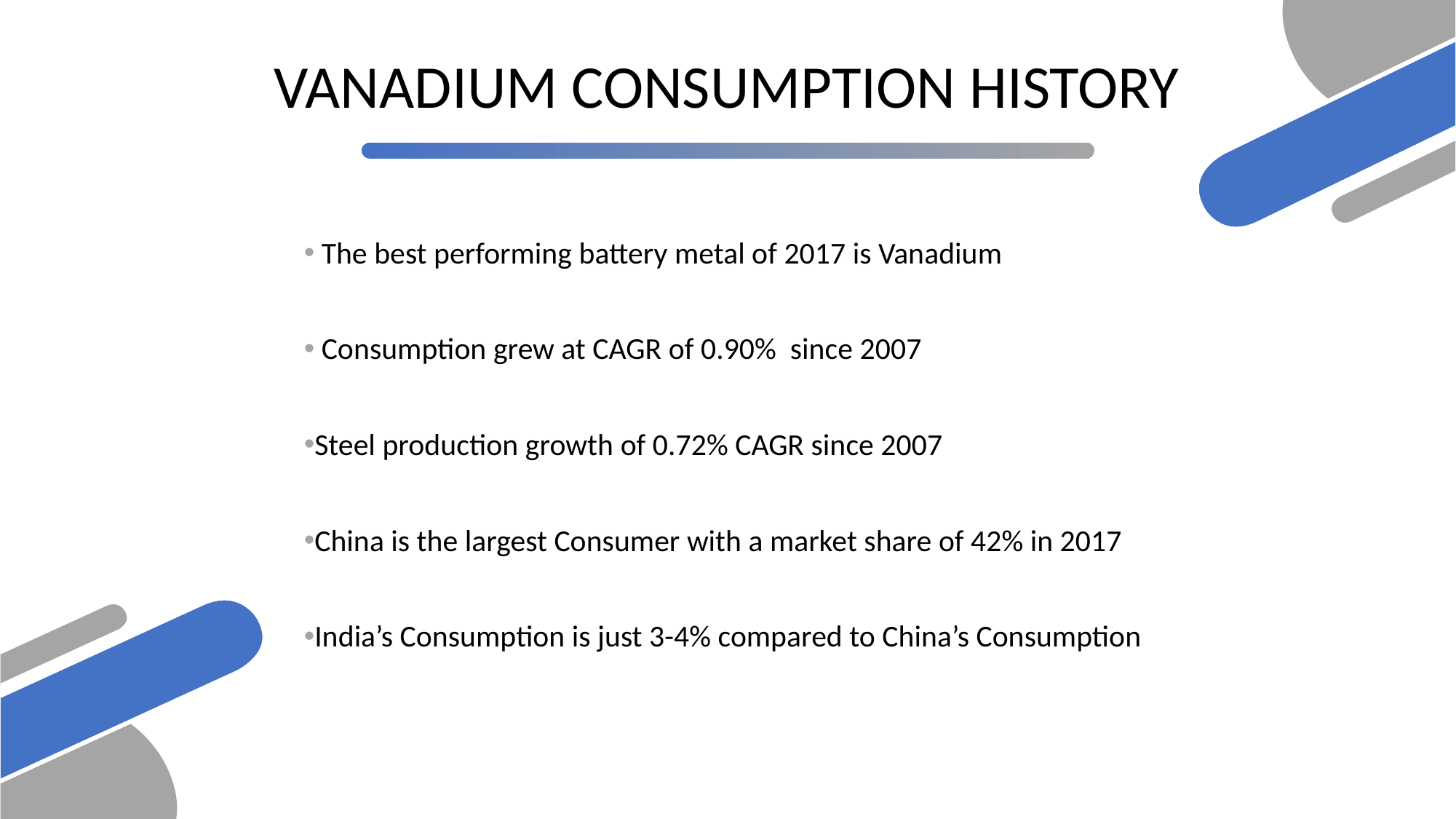

# VANADIUM CONSUMPTION HISTORY
 The best performing battery metal of 2017 is Vanadium

 Consumption grew at CAGR of 0.90%  since 2007

Steel production growth of 0.72% CAGR since 2007

China is the largest Consumer with a market share of 42% in 2017

India’s Consumption is just 3-4% compared to China’s Consumption